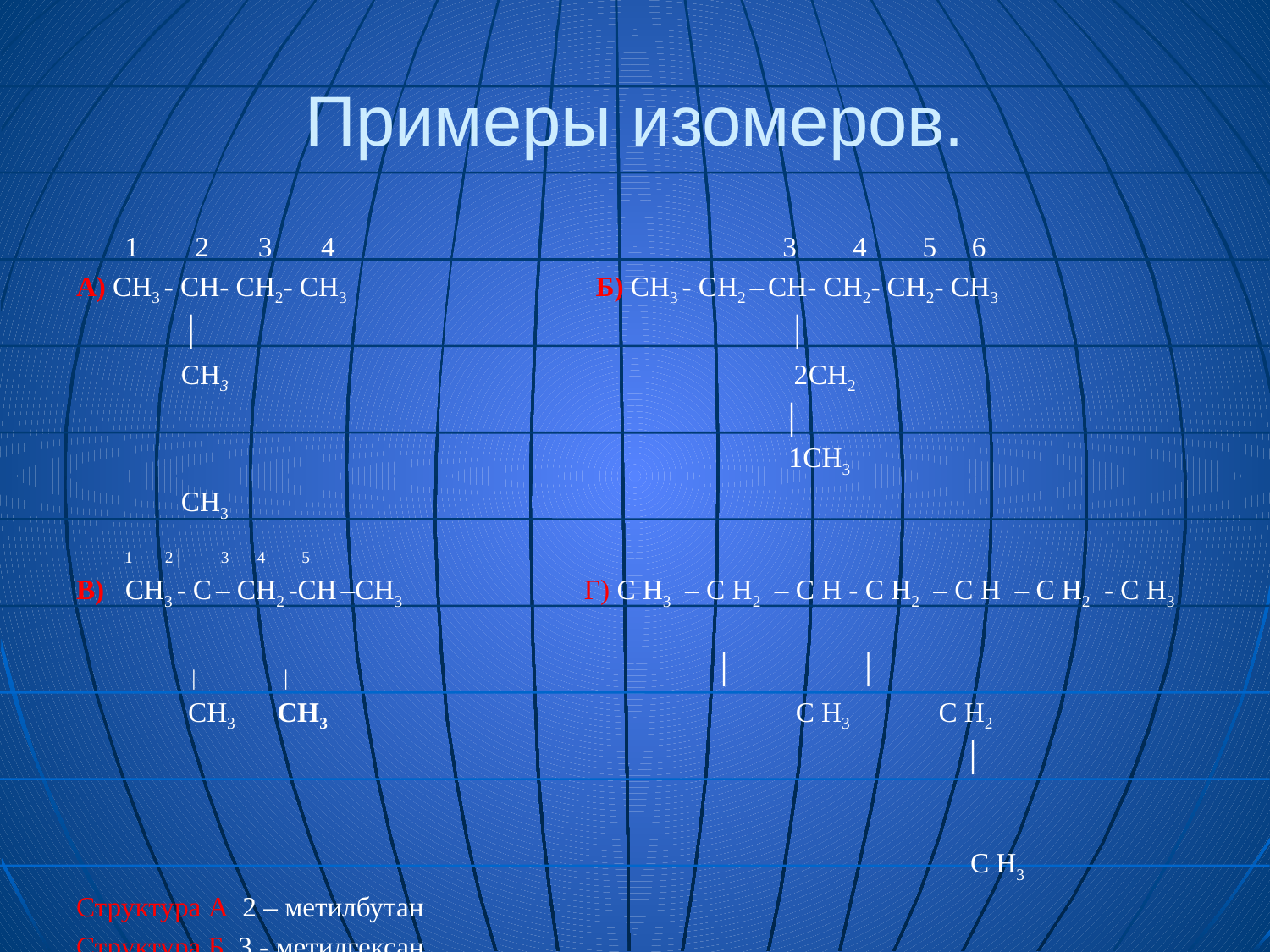

# Примеры изомеров.
       1        2       3       4                                                                3        4        5     6
А) CH3 - CH- CH2- CH3                                    Б) CH3 - CH2 – CH- CH2- CH2- CH3
               │                                                                                    │
               CH3                                                                                 2CH2
                                                                                                     │
                                                                                                      1CH3
               CH3
            1        2│         3       4         5
В)   CH3 - C – CH2 -CH –CH3                          Г) С H3  – С H2  – С H - С H2  – С H  – С H2  - С H3
                │                    │                                                                                                         │                               │
                CH3      СН3                                                                   С H3                      С H2
                                                                                                                               │
                                                                                                                                С H3
Структура А  2 – метилбутан
Структура Б  3 - метилгексан
Структура В 2,2,4- триметилпентан
Структура Г 3 – метил – 5 - этилгептан